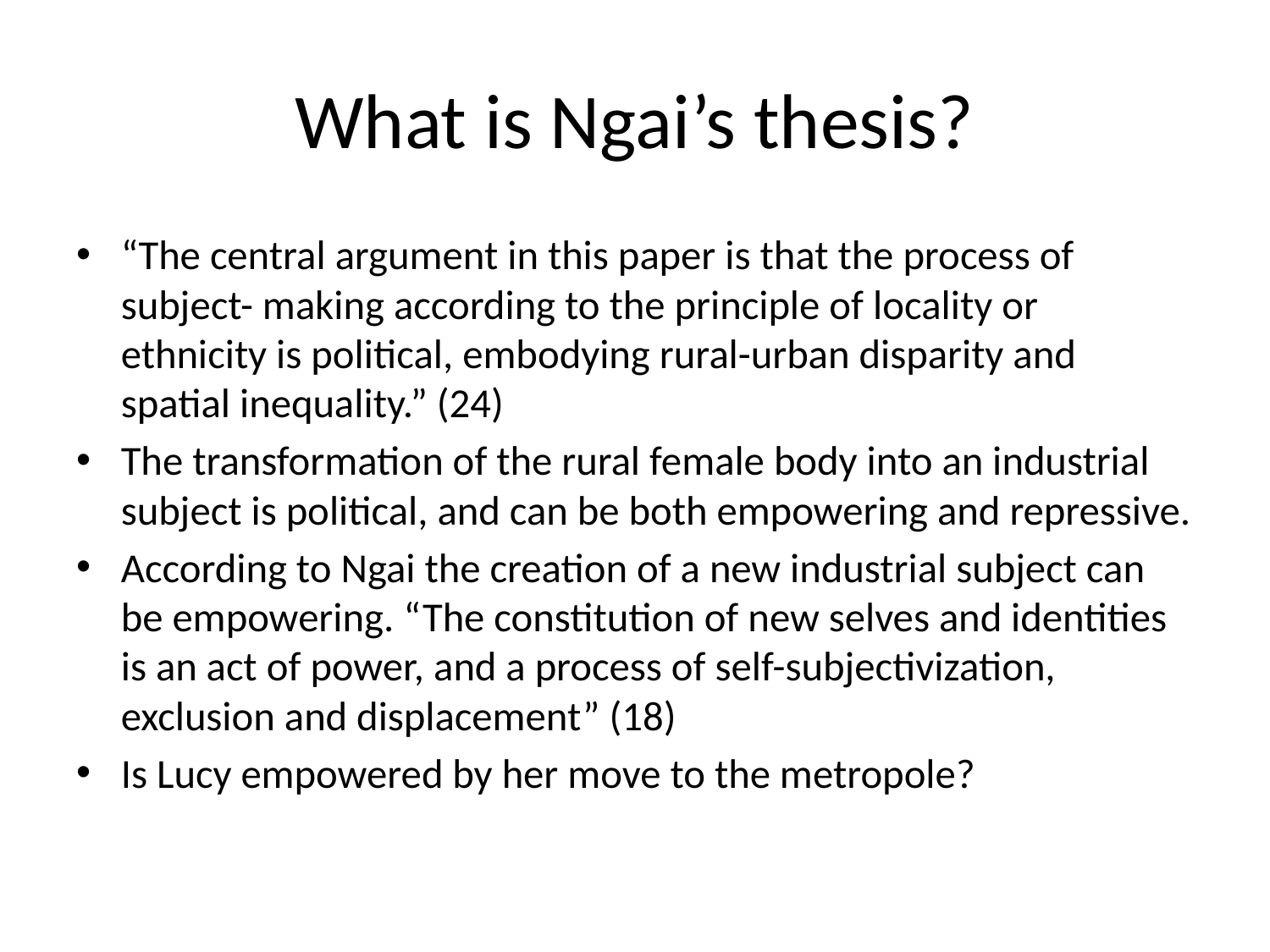

# What is Ngai’s thesis?
“The central argument in this paper is that the process of subject- making according to the principle of locality or ethnicity is political, embodying rural-urban disparity and spatial inequality.” (24)
The transformation of the rural female body into an industrial subject is political, and can be both empowering and repressive.
According to Ngai the creation of a new industrial subject can be empowering. “The constitution of new selves and identities is an act of power, and a process of self-subjectivization, exclusion and displacement” (18)
Is Lucy empowered by her move to the metropole?